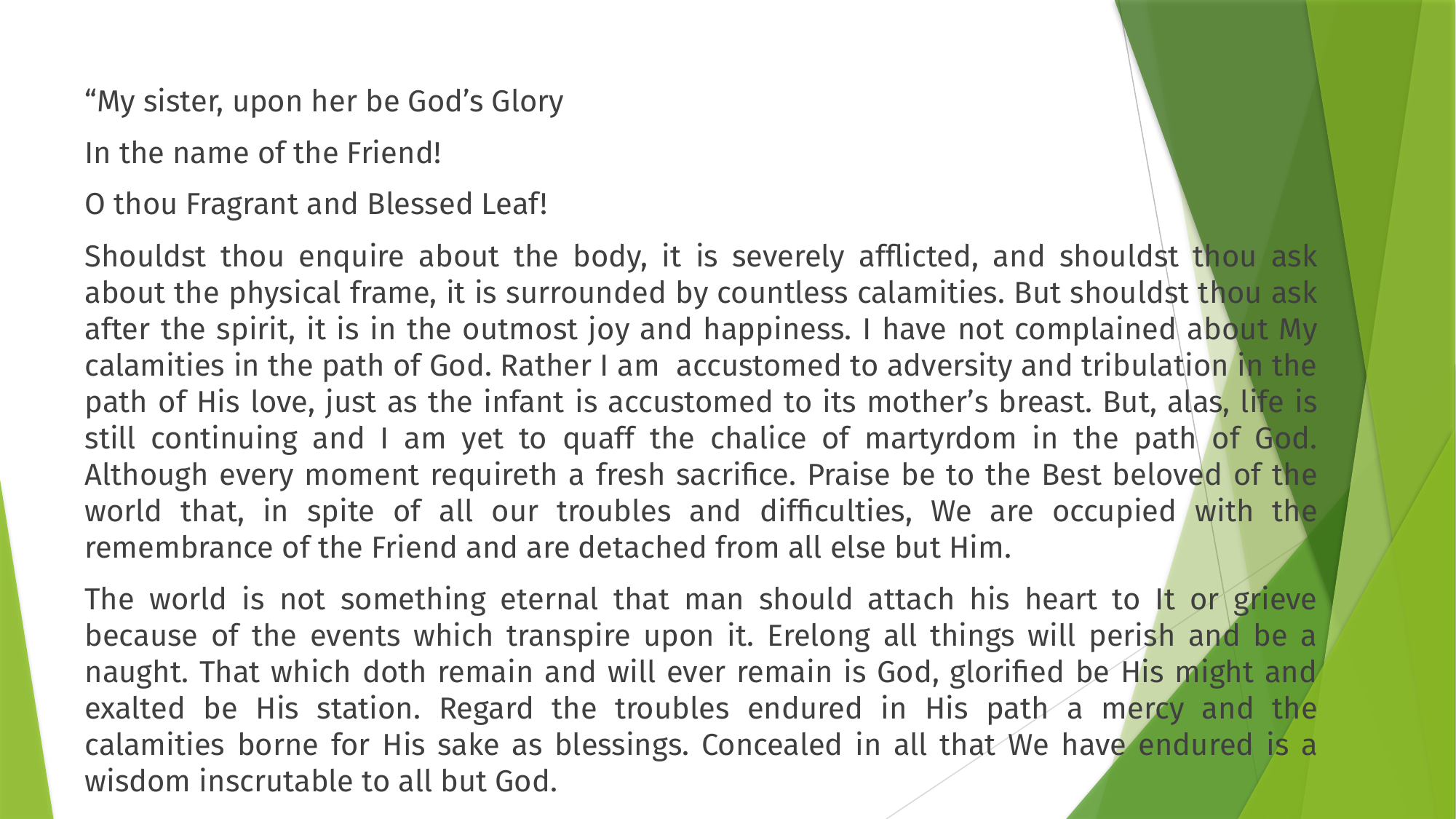

“My sister, upon her be God’s Glory
In the name of the Friend!
O thou Fragrant and Blessed Leaf!
Shouldst thou enquire about the body, it is severely afflicted, and shouldst thou ask about the physical frame, it is surrounded by countless calamities. But shouldst thou ask after the spirit, it is in the outmost joy and happiness. I have not complained about My calamities in the path of God. Rather I am  accustomed to adversity and tribulation in the path of His love, just as the infant is accustomed to its mother’s breast. But, alas, life is still continuing and I am yet to quaff the chalice of martyrdom in the path of God. Although every moment requireth a fresh sacrifice. Praise be to the Best beloved of the world that, in spite of all our troubles and difficulties, We are occupied with the remembrance of the Friend and are detached from all else but Him.
The world is not something eternal that man should attach his heart to It or grieve because of the events which transpire upon it. Erelong all things will perish and be a naught. That which doth remain and will ever remain is God, glorified be His might and exalted be His station. Regard the troubles endured in His path a mercy and the calamities borne for His sake as blessings. Concealed in all that We have endured is a wisdom inscrutable to all but God.